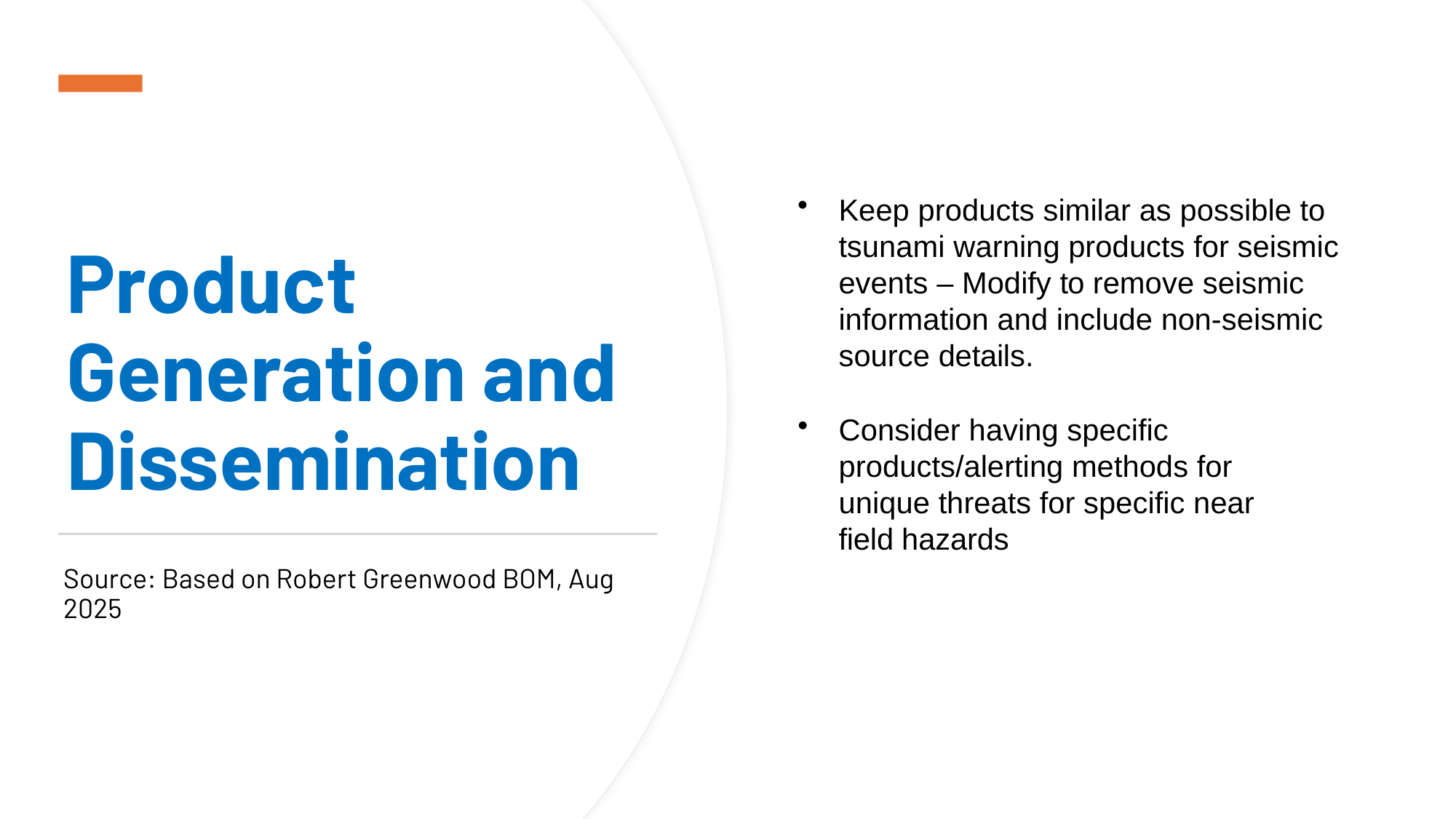

# Product Generation and Dissemination
Keep products similar as possible to tsunami warning products for seismic events – Modify to remove seismic information and include non-seismic source details.

Consider having specific products/alerting methods for unique threats for specific near field hazards

Source: Based on Robert Greenwood BOM, Aug 2025
ICG/IOTWMS Working Group 2 Meeting, 25 August 2025